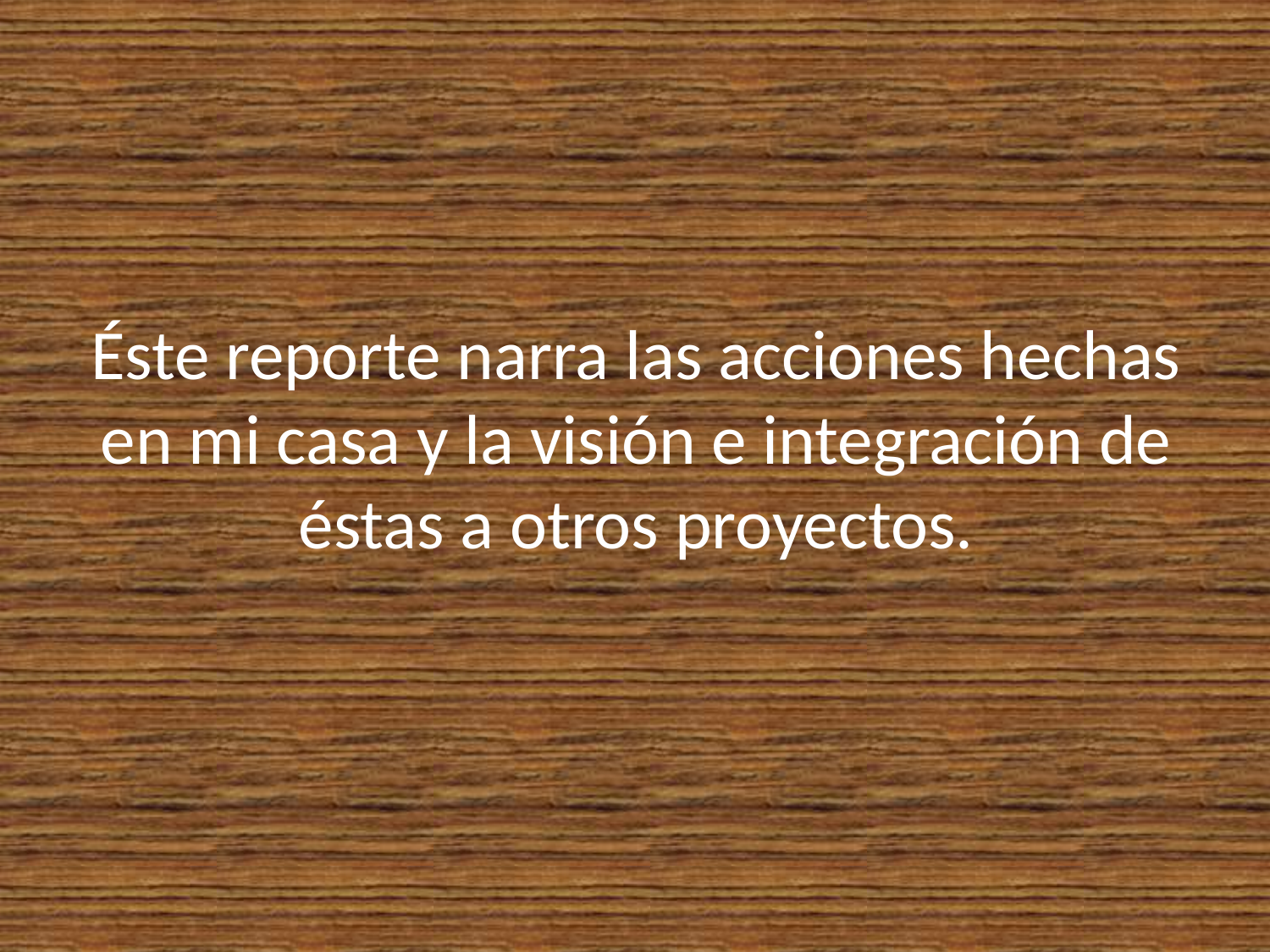

# Éste reporte narra las acciones hechas en mi casa y la visión e integración de éstas a otros proyectos.